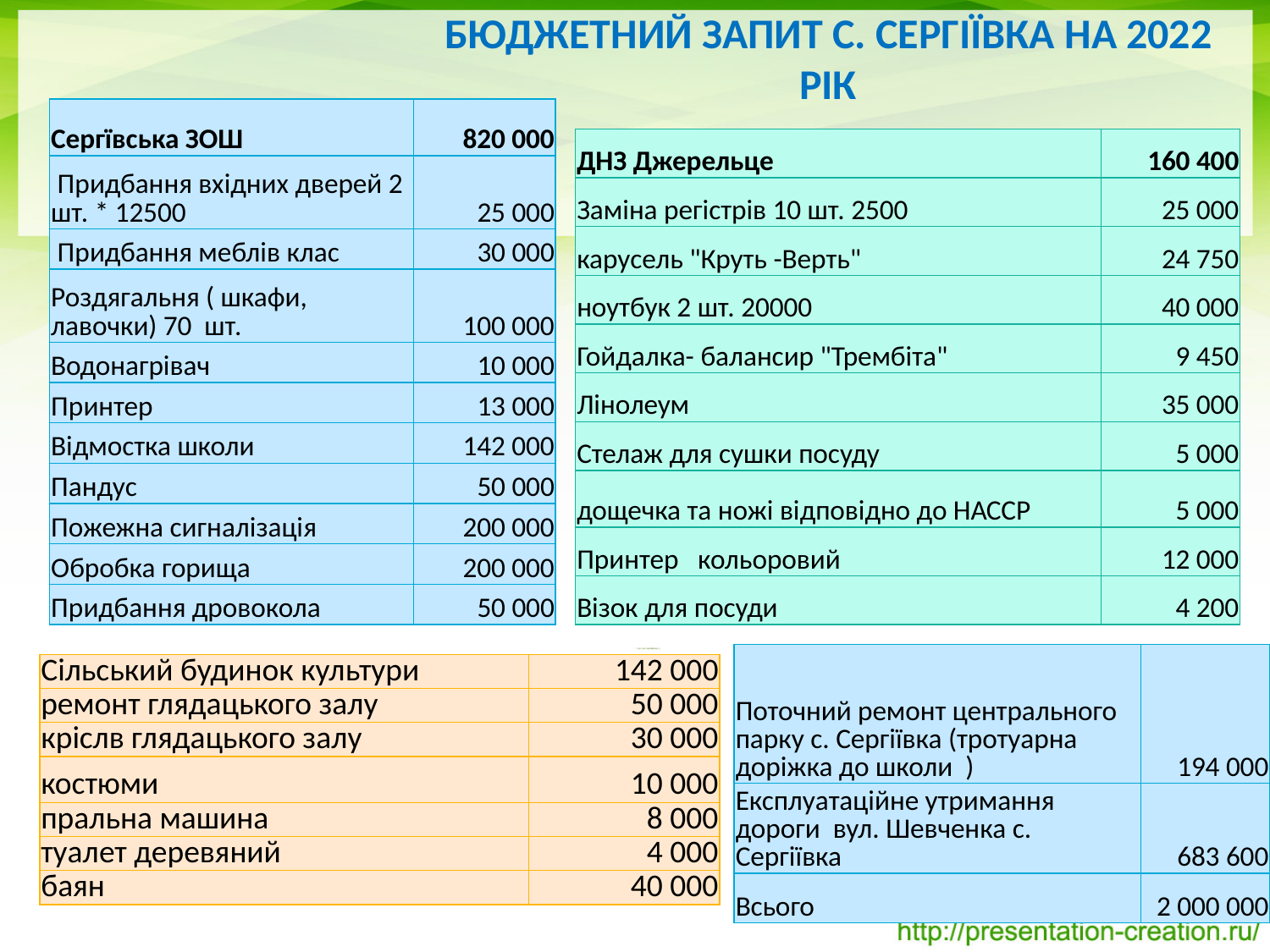

Бюджетний запит с. Сергіївка на 2022 рік
| Сергївська ЗОШ | 820 000 |
| --- | --- |
| Придбання вхідних дверей 2 шт. \* 12500 | 25 000 |
| Придбання меблів клас | 30 000 |
| Роздягальня ( шкафи, лавочки) 70 шт. | 100 000 |
| Водонагрівач | 10 000 |
| Принтер | 13 000 |
| Відмостка школи | 142 000 |
| Пандус | 50 000 |
| Пожежна сигналізація | 200 000 |
| Обробка горища | 200 000 |
| Придбання дровокола | 50 000 |
| ДНЗ Джерельце | 160 400 |
| --- | --- |
| Заміна регістрів 10 шт. 2500 | 25 000 |
| карусель "Круть -Верть" | 24 750 |
| ноутбук 2 шт. 20000 | 40 000 |
| Гойдалка- балансир "Трембіта" | 9 450 |
| Лінолеум | 35 000 |
| Стелаж для сушки посуду | 5 000 |
| дощечка та ножі відповідно до НАССР | 5 000 |
| Принтер кольоровий | 12 000 |
| Візок для посуди | 4 200 |
| Поточний ремонт центрального парку с. Сергіївка (тротуарна доріжка до школи ) | 194 000 |
| --- | --- |
| Експлуатаційне утримання дороги вул. Шевченка с. Сергіївка | 683 600 |
| Всього | 2 000 000 |
| Сільський будинок культури | 142 000 |
| --- | --- |
| ремонт глядацького залу | 50 000 |
| кріслв глядацького залу | 30 000 |
| костюми | 10 000 |
| пральна машина | 8 000 |
| туалет деревяний | 4 000 |
| баян | 40 000 |